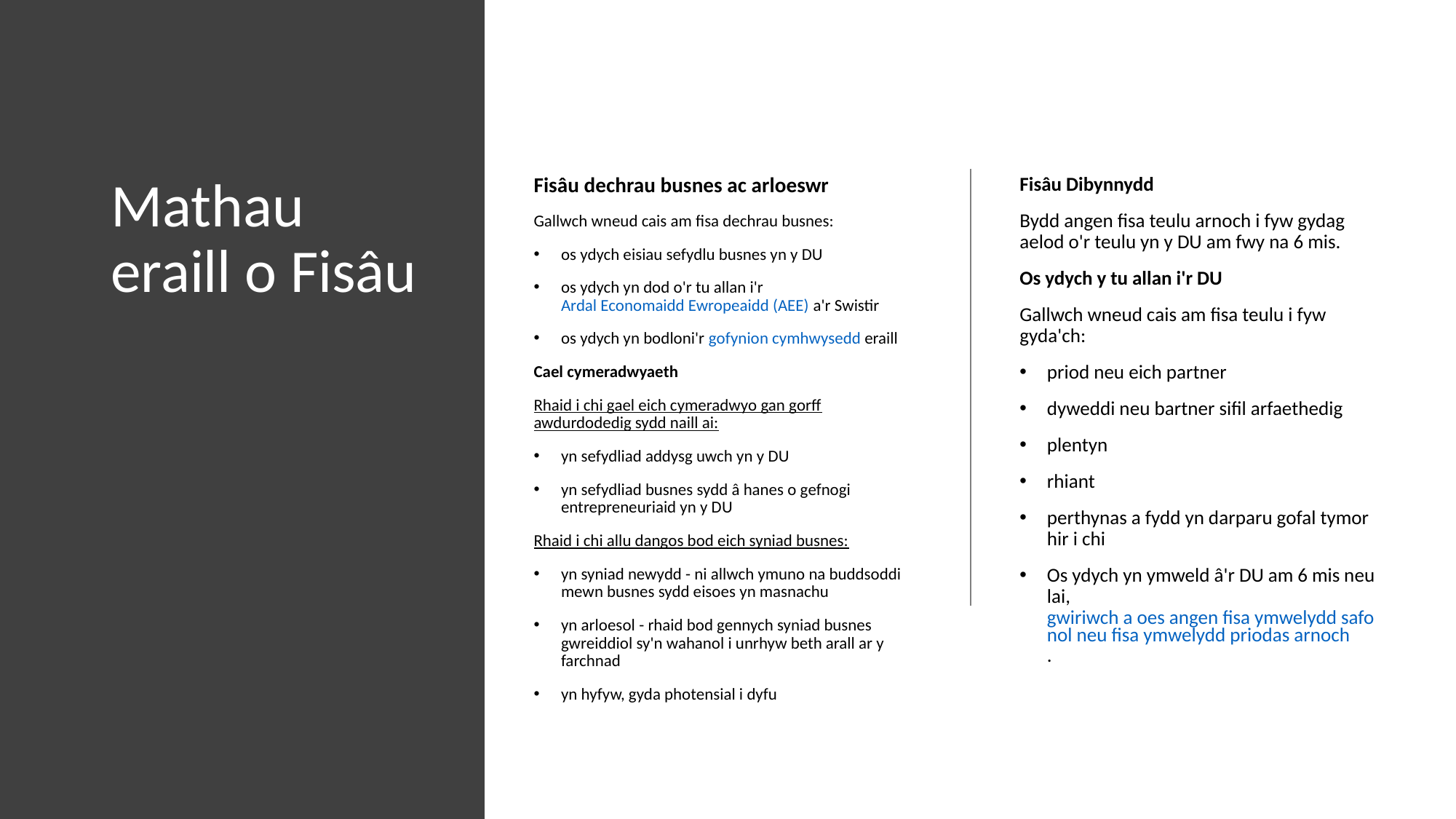

# Mathau eraill o Fisâu
Fisâu dechrau busnes ac arloeswr
Gallwch wneud cais am fisa dechrau busnes:
os ydych eisiau sefydlu busnes yn y DU
os ydych yn dod o'r tu allan i'r Ardal Economaidd Ewropeaidd (AEE) a'r Swistir
os ydych yn bodloni'r gofynion cymhwysedd eraill
Cael cymeradwyaeth
Rhaid i chi gael eich cymeradwyo gan gorff awdurdodedig sydd naill ai:
yn sefydliad addysg uwch yn y DU
yn sefydliad busnes sydd â hanes o gefnogi entrepreneuriaid yn y DU
Rhaid i chi allu dangos bod eich syniad busnes:
yn syniad newydd - ni allwch ymuno na buddsoddi mewn busnes sydd eisoes yn masnachu
yn arloesol - rhaid bod gennych syniad busnes gwreiddiol sy'n wahanol i unrhyw beth arall ar y farchnad
yn hyfyw, gyda photensial i dyfu

Fisâu Dibynnydd
Bydd angen fisa teulu arnoch i fyw gydag aelod o'r teulu yn y DU am fwy na 6 mis.
Os ydych y tu allan i'r DU
Gallwch wneud cais am fisa teulu i fyw gyda'ch:
priod neu eich partner
dyweddi neu bartner sifil arfaethedig
plentyn
rhiant
perthynas a fydd yn darparu gofal tymor hir i chi
Os ydych yn ymweld â'r DU am 6 mis neu lai, gwiriwch a oes angen fisa ymwelydd safonol neu fisa ymwelydd priodas arnoch.